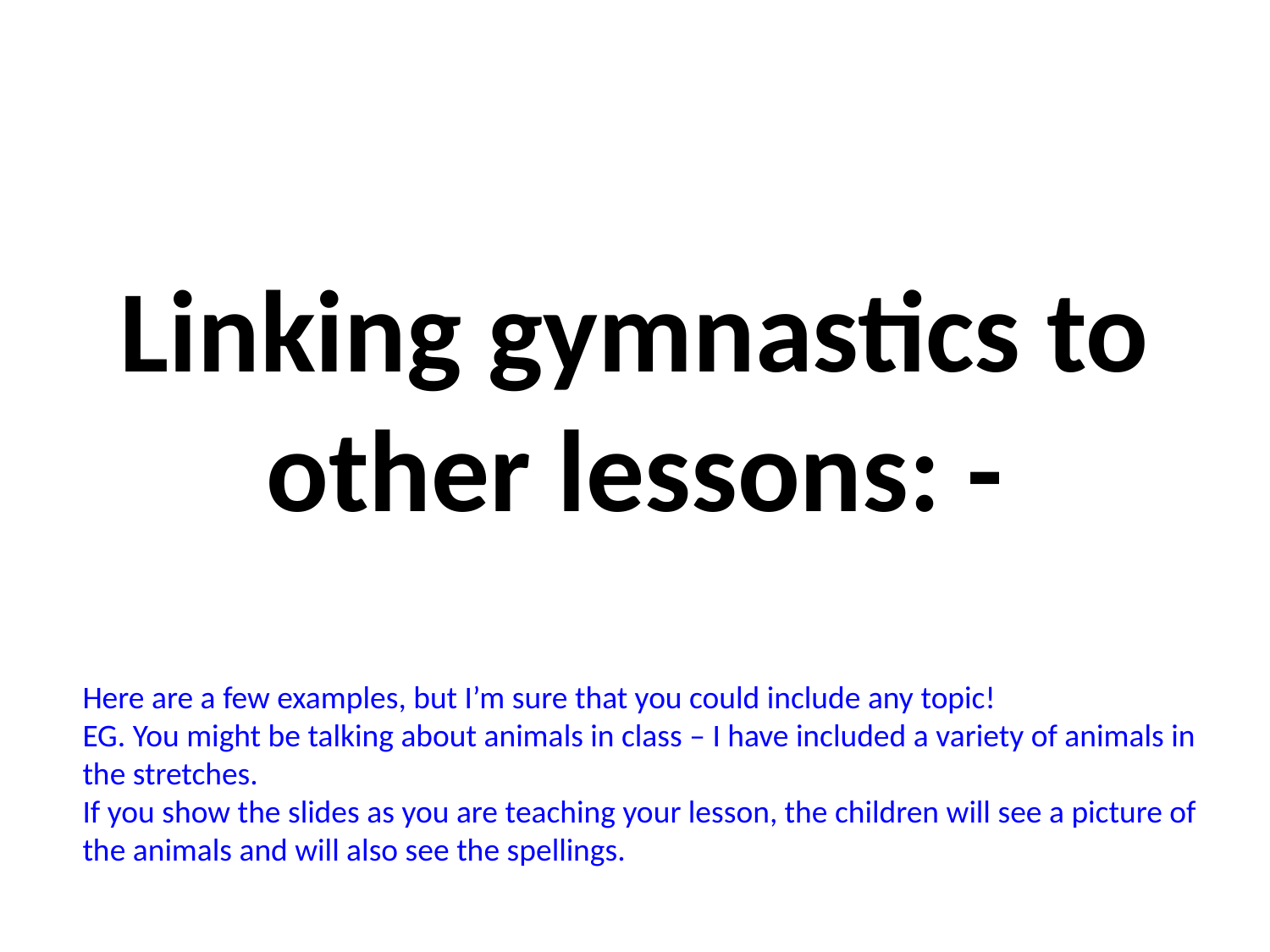

Linking gymnastics to other lessons: -
Here are a few examples, but I’m sure that you could include any topic!
EG. You might be talking about animals in class – I have included a variety of animals in the stretches.
If you show the slides as you are teaching your lesson, the children will see a picture of the animals and will also see the spellings.